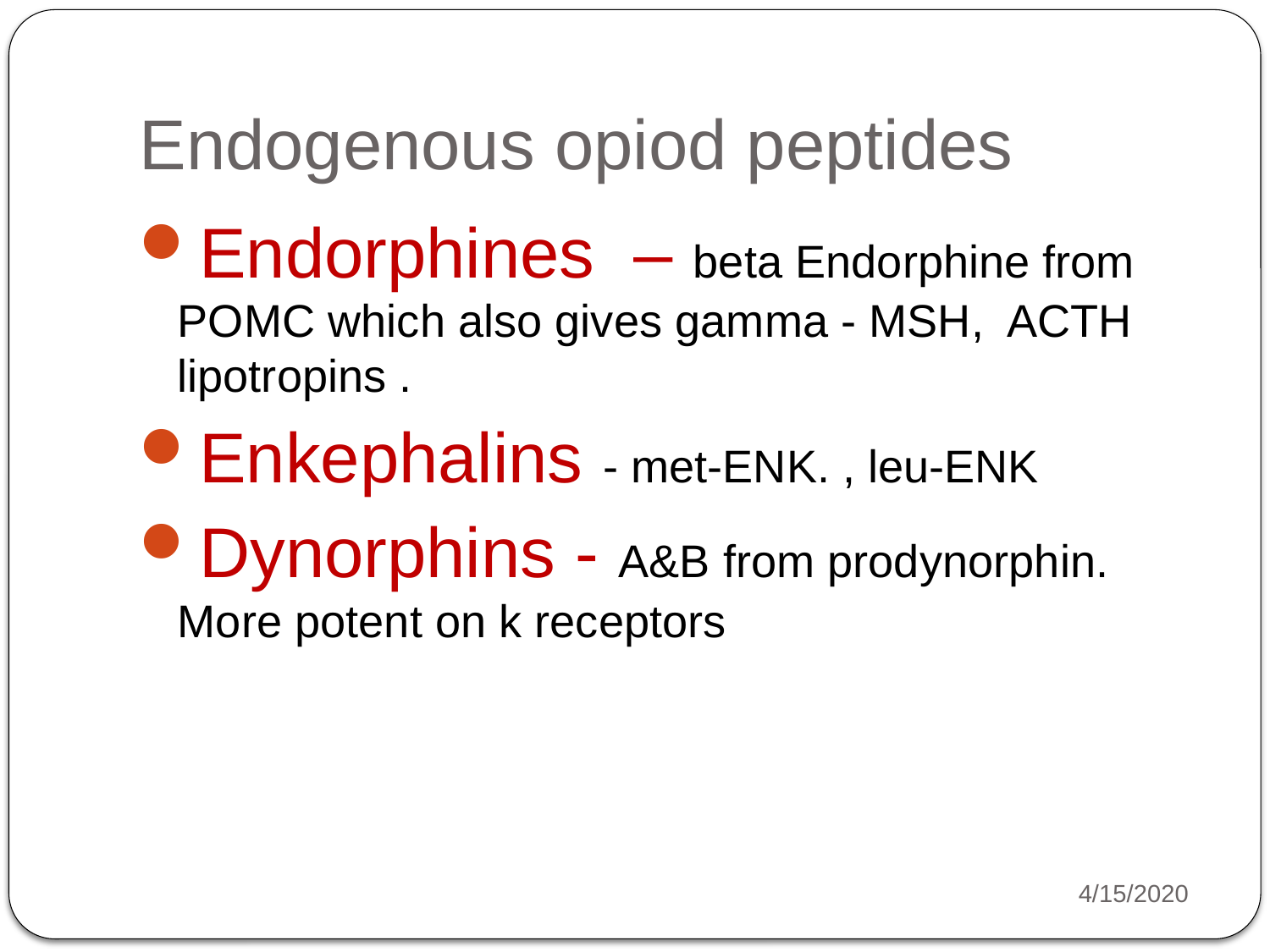

# Endogenous opiod peptides
Endorphines  – beta Endorphine from POMC which also gives gamma - MSH,  ACTH lipotropins .
Enkephalins - met-ENK. , leu-ENK
Dynorphins - A&B from prodynorphin. More potent on k receptors
35
4/15/2020